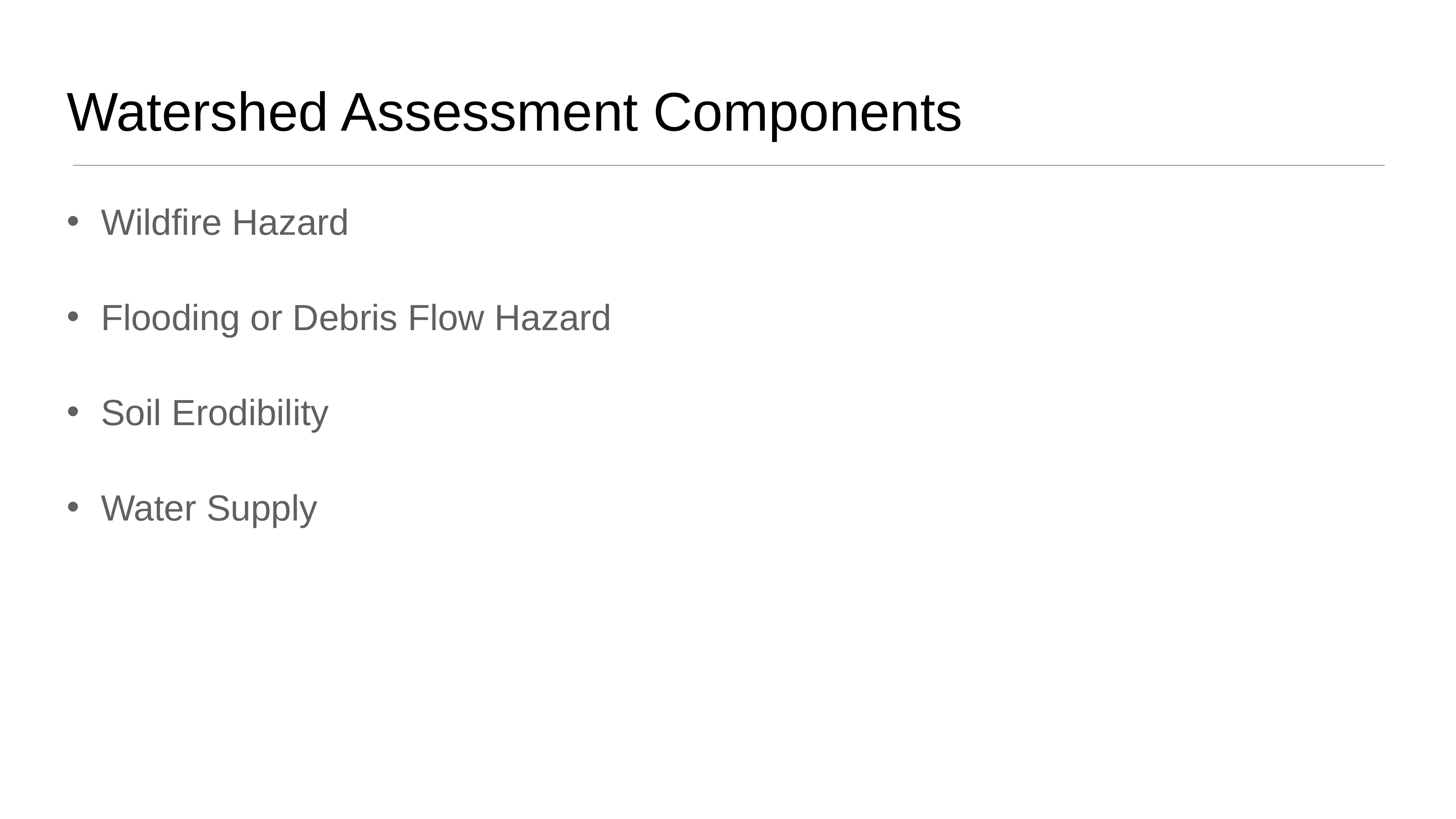

# Watershed Assessment Components
Wildfire Hazard
Flooding or Debris Flow Hazard
Soil Erodibility
Water Supply